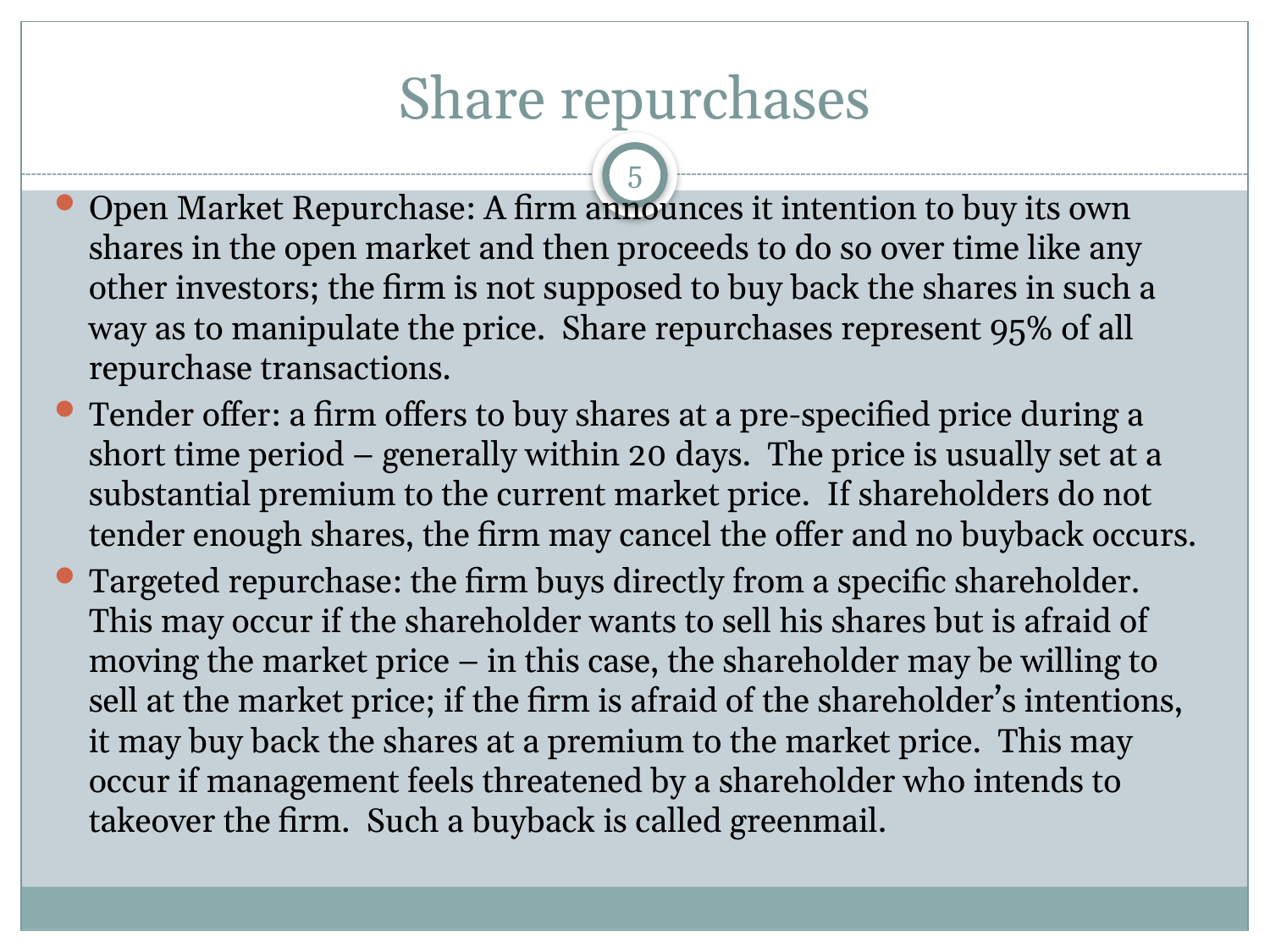

# Share repurchases
5
Open Market Repurchase: A firm announces it intention to buy its own shares in the open market and then proceeds to do so over time like any other investors; the firm is not supposed to buy back the shares in such a way as to manipulate the price.  Share repurchases represent 95% of all repurchase transactions.
Tender offer: a firm offers to buy shares at a pre-specified price during a short time period – generally within 20 days.  The price is usually set at a substantial premium to the current market price.  If shareholders do not tender enough shares, the firm may cancel the offer and no buyback occurs.
Targeted repurchase: the firm buys directly from a specific shareholder.   This may occur if the shareholder wants to sell his shares but is afraid of moving the market price – in this case, the shareholder may be willing to sell at the market price; if the firm is afraid of the shareholder’s intentions, it may buy back the shares at a premium to the market price.  This may occur if management feels threatened by a shareholder who intends to takeover the firm.  Such a buyback is called greenmail.